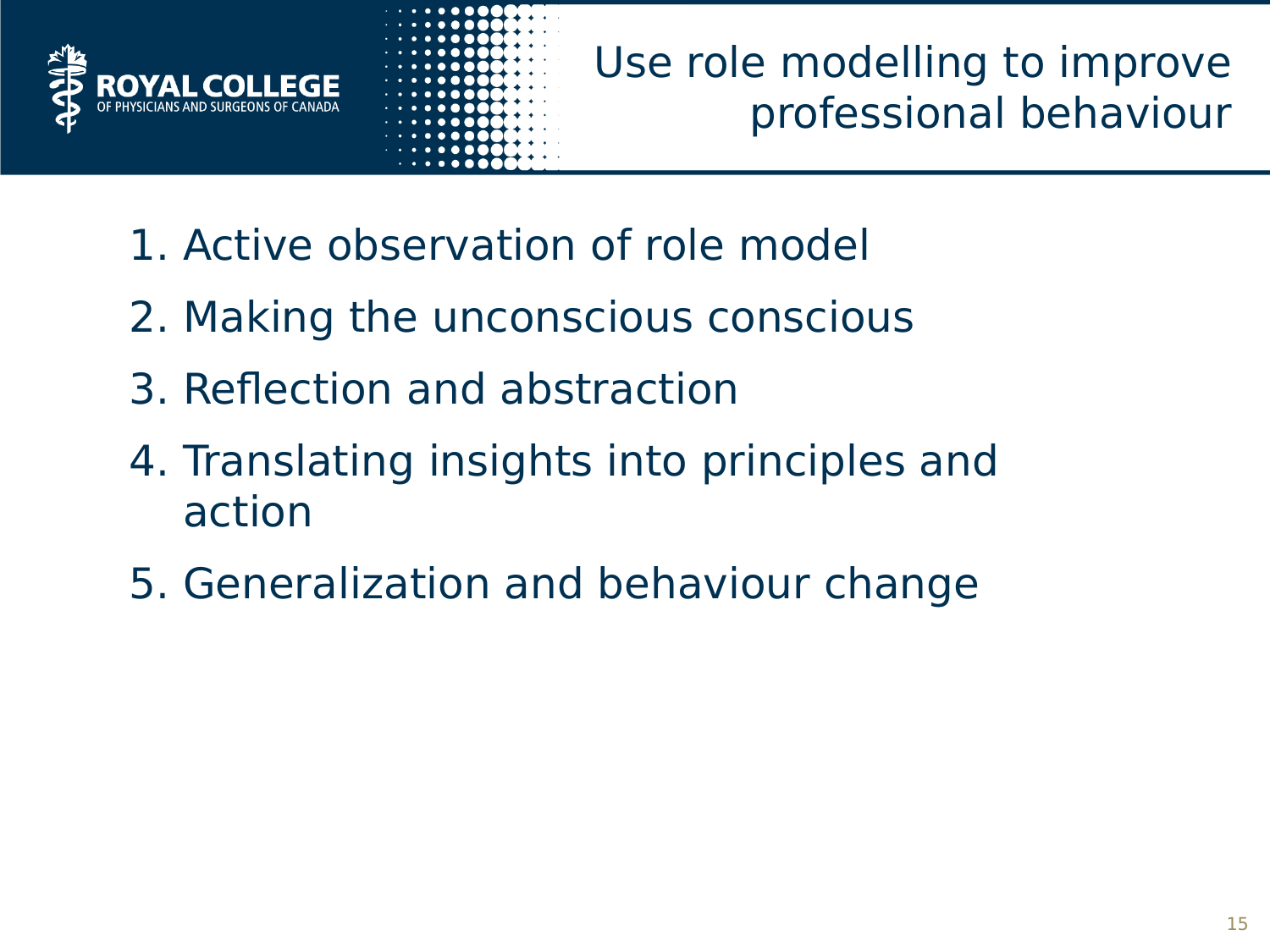

# Use role modelling to improve professional behaviour
1. Active observation of role model
2. Making the unconscious conscious
3. Reflection and abstraction
4. Translating insights into principles and
    action
5. Generalization and behaviour change
15